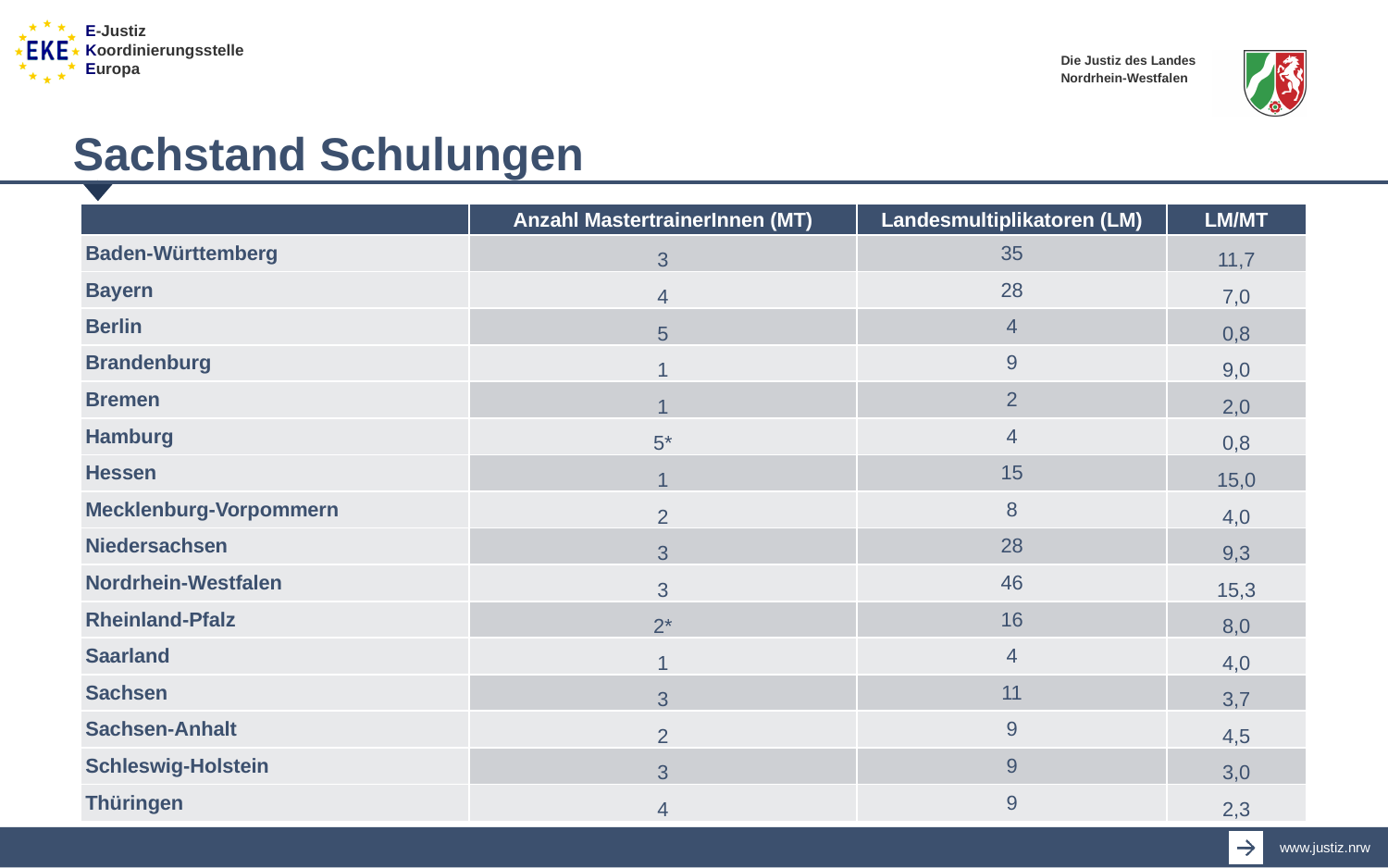

Sachstand Schulungen
|  | Anzahl MastertrainerInnen (MT) | Landesmultiplikatoren (LM) | LM/MT |
| --- | --- | --- | --- |
| Baden-Württemberg | 3 | 35 | 11,7 |
| Bayern | 4 | 28 | 7,0 |
| Berlin | 5 | 4 | 0,8 |
| Brandenburg | 1 | 9 | 9,0 |
| Bremen | 1 | 2 | 2,0 |
| Hamburg | 5\* | 4 | 0,8 |
| Hessen | 1 | 15 | 15,0 |
| Mecklenburg-Vorpommern | 2 | 8 | 4,0 |
| Niedersachsen | 3 | 28 | 9,3 |
| Nordrhein-Westfalen | 3 | 46 | 15,3 |
| Rheinland-Pfalz | 2\* | 16 | 8,0 |
| Saarland | 1 | 4 | 4,0 |
| Sachsen | 3 | 11 | 3,7 |
| Sachsen-Anhalt | 2 | 9 | 4,5 |
| Schleswig-Holstein | 3 | 9 | 3,0 |
| Thüringen | 4 | 9 | 2,3 |